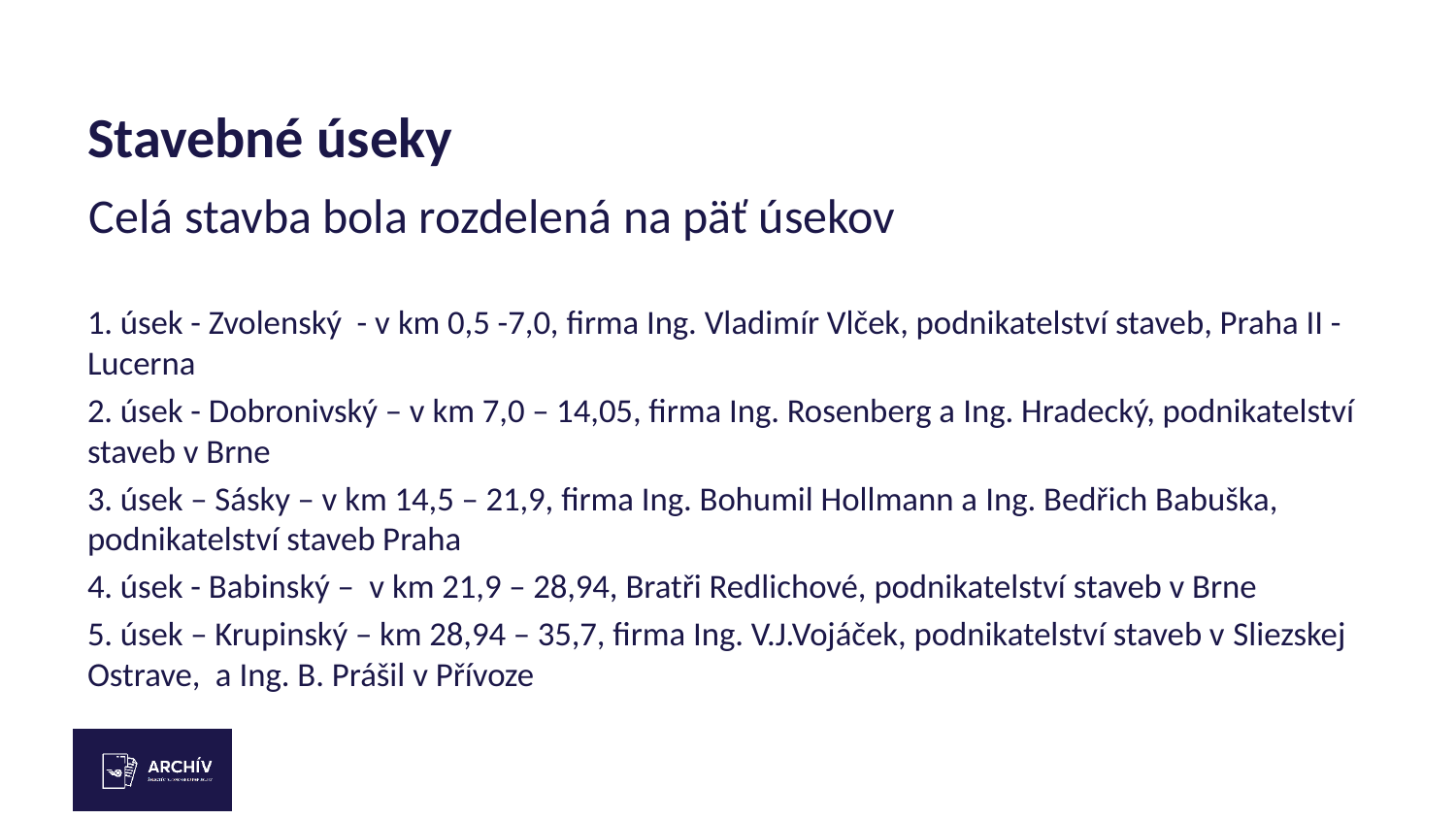

# Stavebné úseky
Celá stavba bola rozdelená na päť úsekov

1. úsek - Zvolenský  - v km 0,5 -7,0, firma Ing. Vladimír Vlček, podnikatelství staveb, Praha II - Lucerna
2. úsek - Dobronivský – v km 7,0 – 14,05, firma Ing. Rosenberg a Ing. Hradecký, podnikatelství staveb v Brne
3. úsek – Sásky – v km 14,5 – 21,9, firma Ing. Bohumil Hollmann a Ing. Bedřich Babuška, podnikatelství staveb Praha
4. úsek - Babinský –  v km 21,9 – 28,94, Bratři Redlichové, podnikatelství staveb v Brne
5. úsek – Krupinský – km 28,94 – 35,7, firma Ing. V.J.Vojáček, podnikatelství staveb v Sliezskej Ostrave,  a Ing. B. Prášil v Přívoze